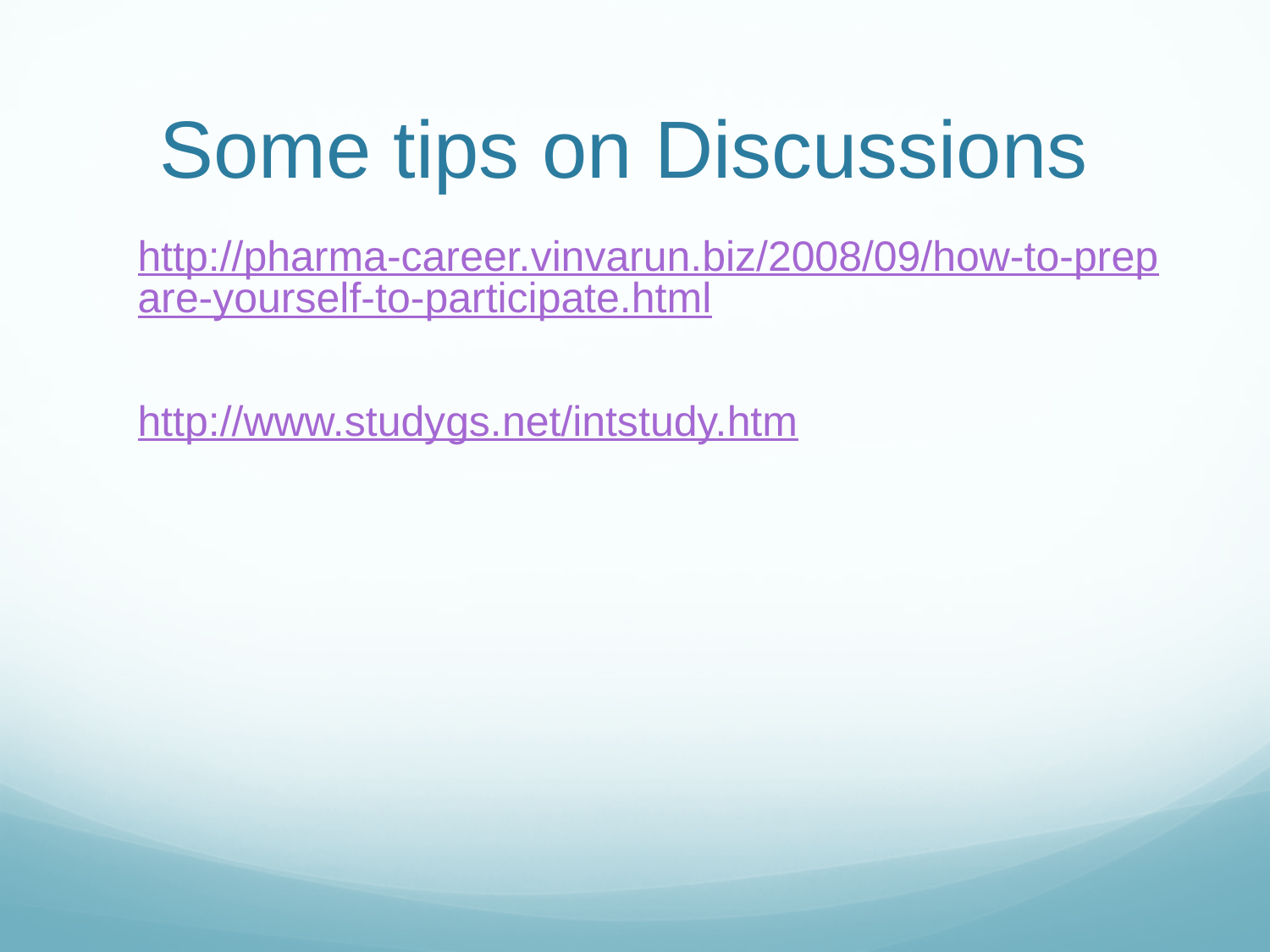

# Some tips on Discussions
http://pharma-career.vinvarun.biz/2008/09/how-to-prepare-yourself-to-participate.html

http://www.studygs.net/intstudy.htm